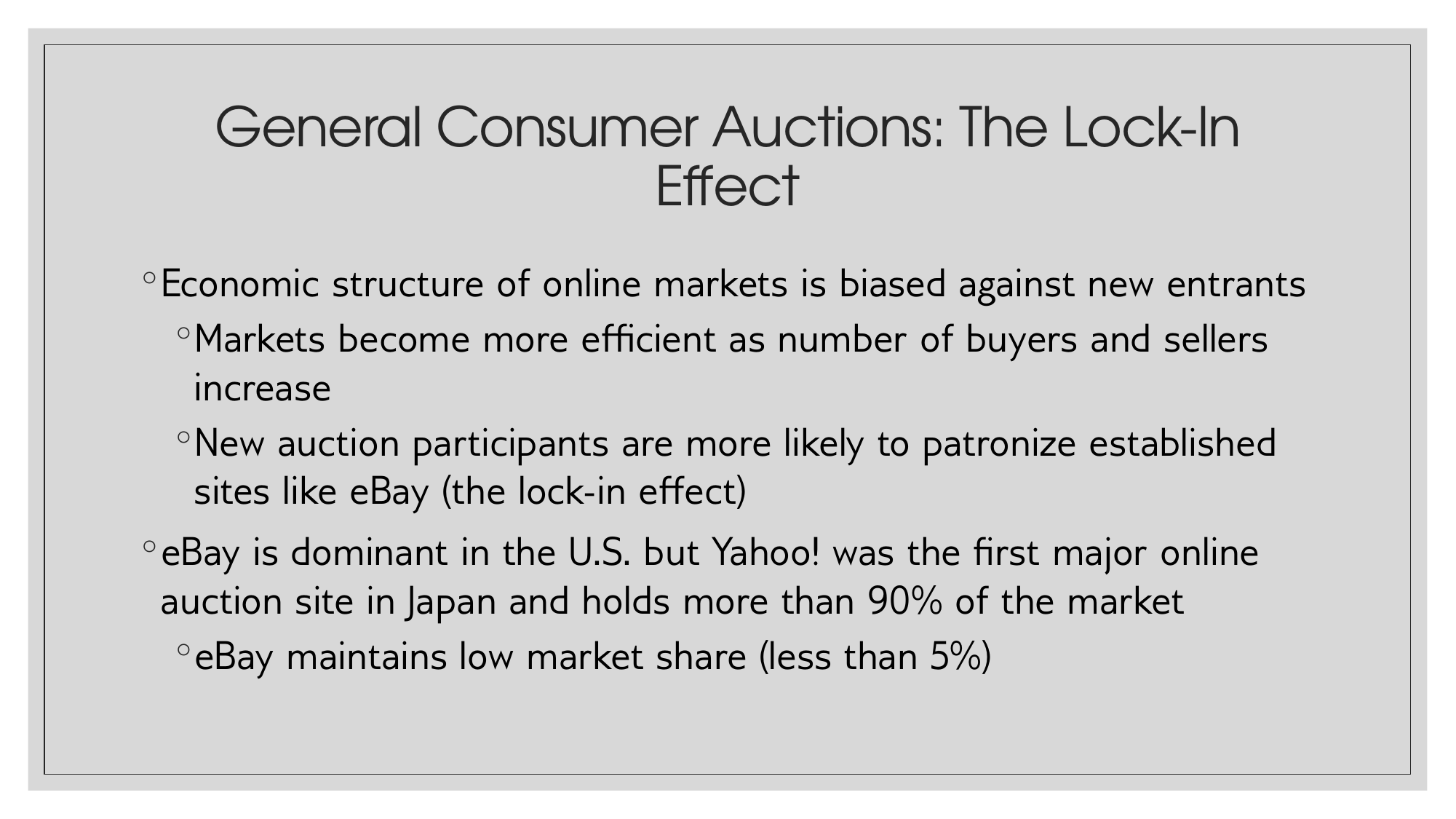

# General Consumer Auctions: The Lock-In Effect
Economic structure of online markets is biased against new entrants
Markets become more efficient as number of buyers and sellers increase
New auction participants are more likely to patronize established sites like eBay (the lock-in effect)
eBay is dominant in the U.S. but Yahoo! was the first major online auction site in Japan and holds more than 90% of the market
eBay maintains low market share (less than 5%)